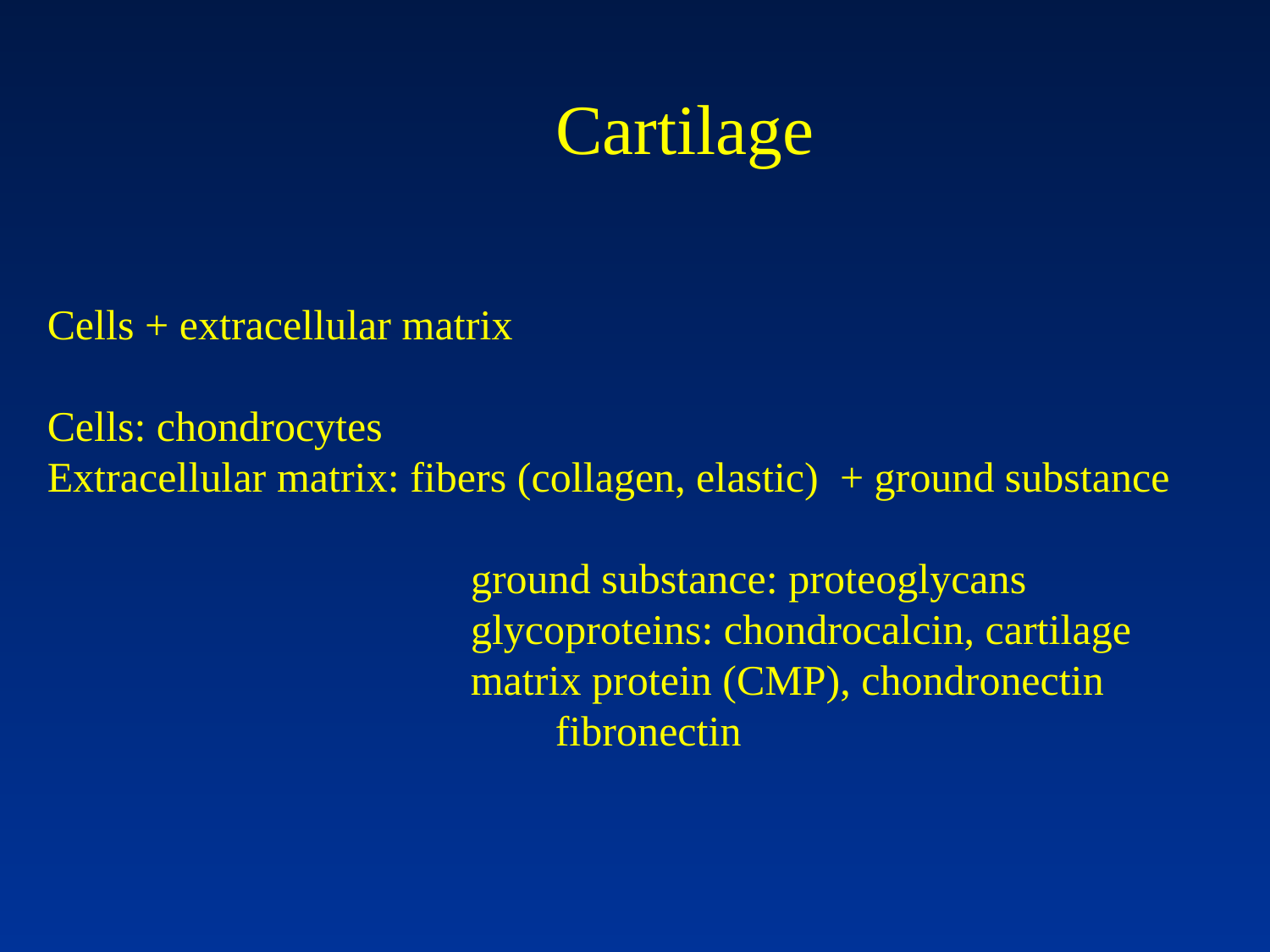

Cartilage
Cells + extracellular matrix

Cells: chondrocytes
Extracellular matrix: fibers (collagen, elastic)  + ground substance

	          ground substance: proteoglycans
	    glycoproteins: chondrocalcin, cartilage      	    matrix protein (CMP), chondronectin     	 		fibronectin